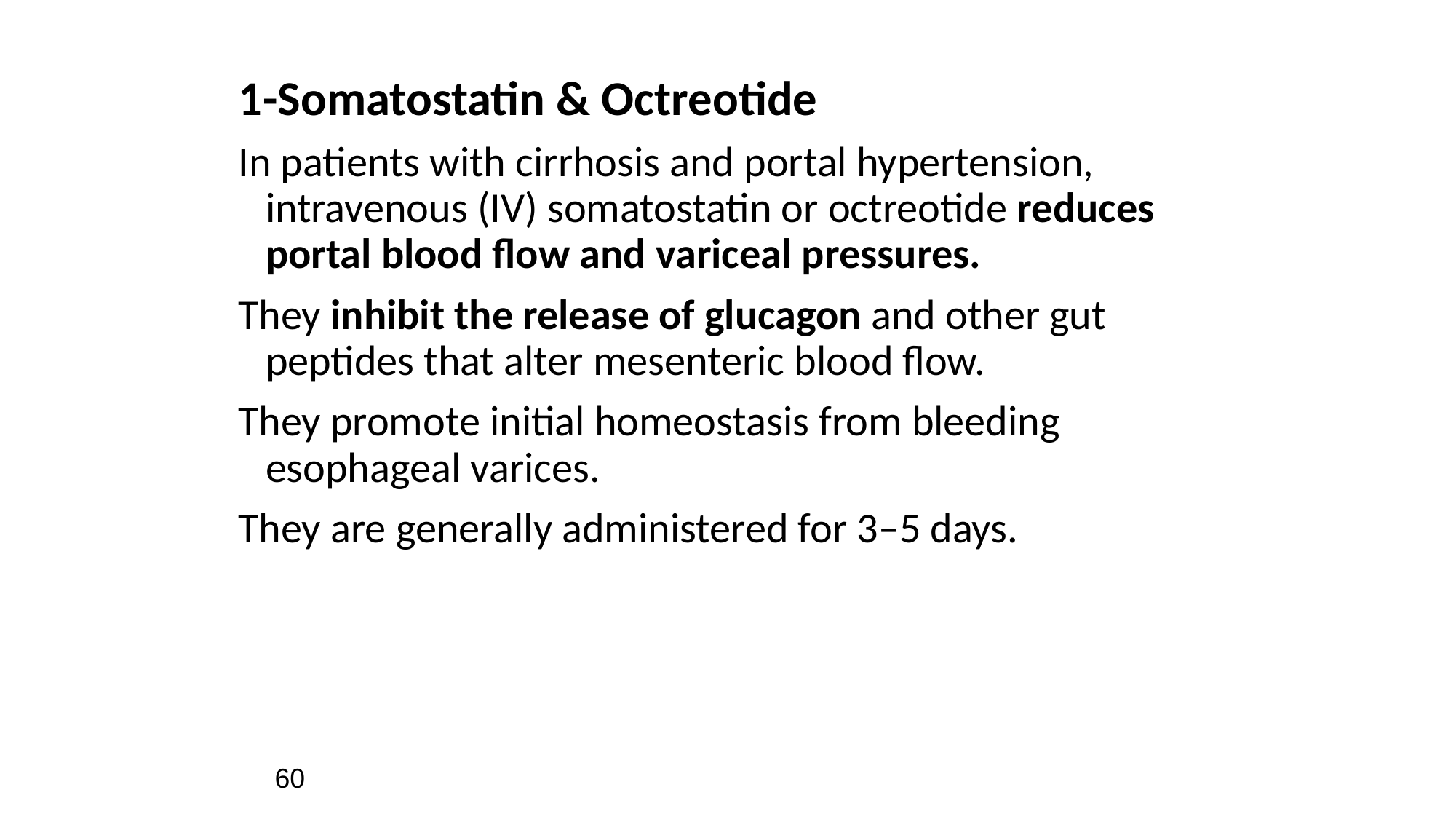

1-Somatostatin & Octreotide
In patients with cirrhosis and portal hypertension, intravenous (IV) somatostatin or octreotide reduces portal blood flow and variceal pressures.
They inhibit the release of glucagon and other gut peptides that alter mesenteric blood flow.
They promote initial homeostasis from bleeding esophageal varices.
They are generally administered for 3–5 days.
60